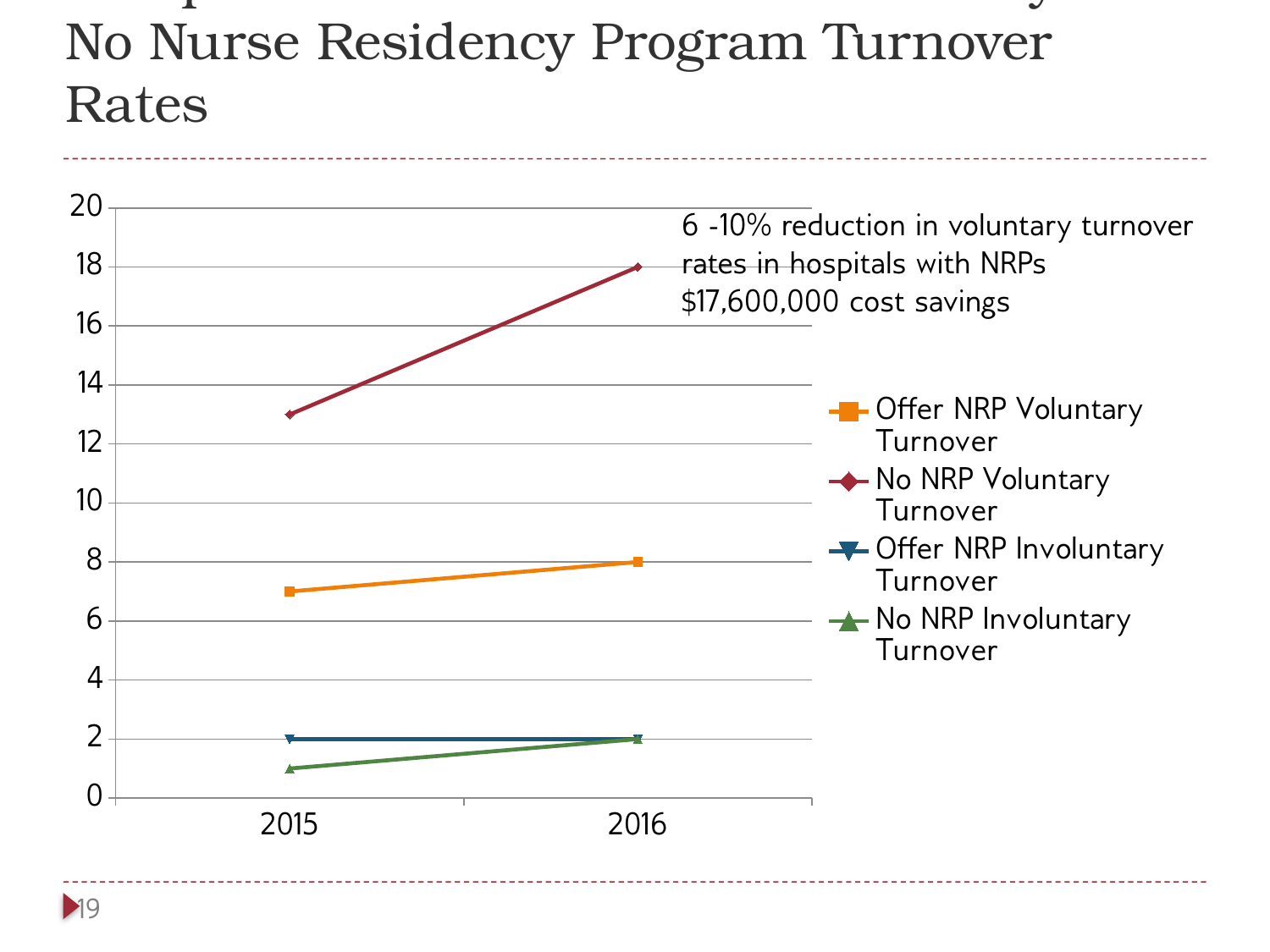

# Comparison of 1-Year Nurse Residency and No Nurse Residency Program Turnover Rates

### Chart

| Category | Offer NRP Voluntary Turnover | No NRP Voluntary Turnover | Offer NRP Involuntary Turnover | No NRP Involuntary Turnover |
|---|---|---|---|---|
| 2015 | 7.0 | 13.0 | 2.0 | 1.0 |
| 2016 | 8.0 | 18.0 | 2.0 | 2.0 |
6 -10% reduction in voluntary turnover rates in hospitals with NRPs
$17,600,000 cost savings